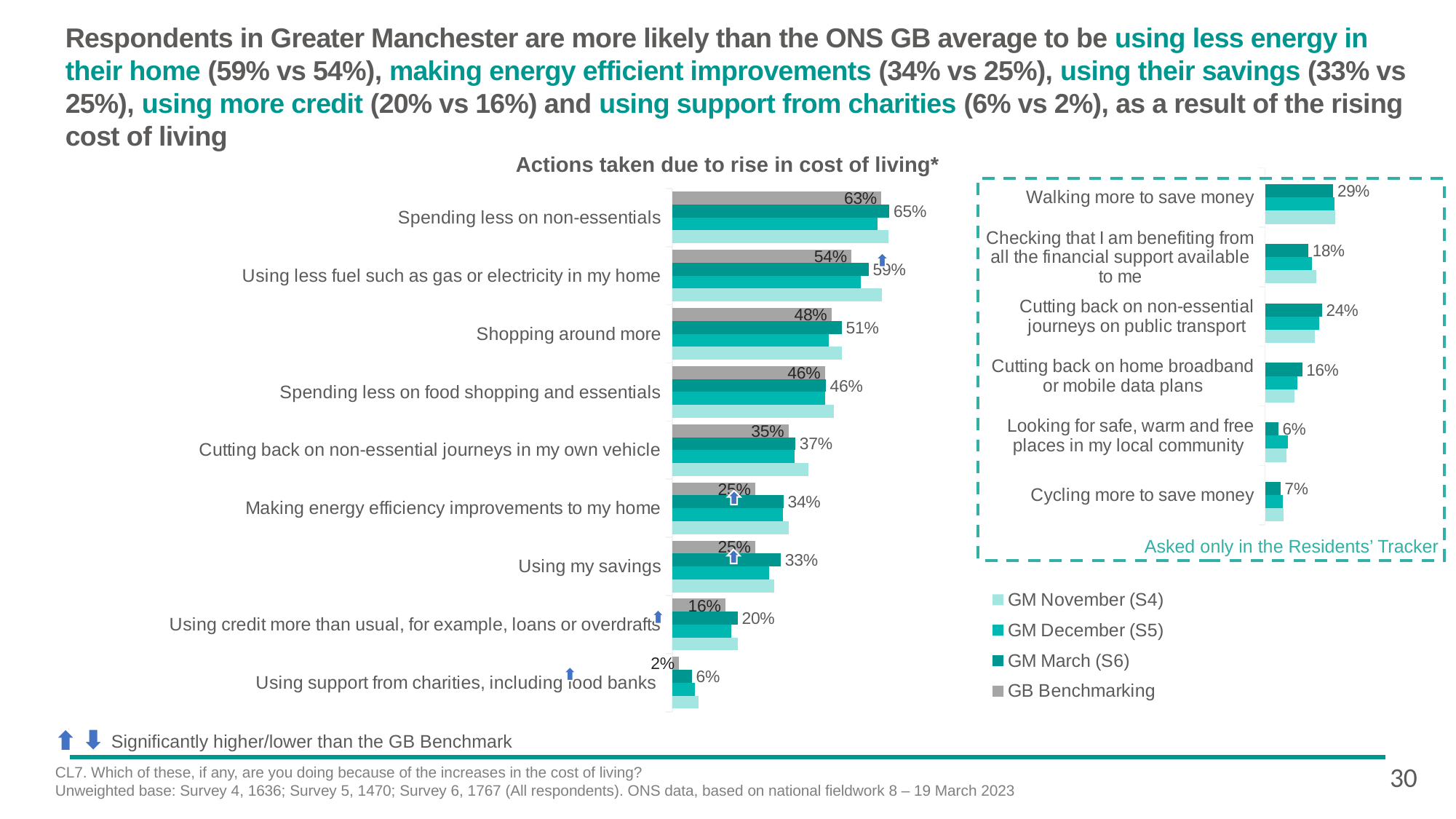

# Respondents in Greater Manchester are more likely than the ONS GB average to be using less energy in their home (59% vs 54%), making energy efficient improvements (34% vs 25%), using their savings (33% vs 25%), using more credit (20% vs 16%) and using support from charities (6% vs 2%), as a result of the rising cost of living
Actions taken due to rise in cost of living*

### Chart

| Category | ONS Benchmarking  | GM March (S6) | GM January (S5) | GM November (S4) |
|---|---|---|---|---|
| Walking more to save money | None | 0.289571400305836 | 0.295838942719975 | 0.299629888064477 |
| Checking that I am benefiting from all the financial support available to me | None | 0.183664123911898 | 0.198818764794267 | 0.218580583145634 |
| Cutting back on non-essential journeys on public transport | None | 0.242209801969577 | 0.22857746218809 | 0.212393060254997 |
| Cutting back on home broadband or mobile data plans | None | 0.157847820290313 | 0.137496511994585 | 0.124001466283517 |
| Looking for safe, warm and free places in my local community  | None | 0.0562085501969555 | 0.0974768059296584 | 0.090544702696676 |
| Cycling more to save money | None | 0.065474201434869 | 0.0766564441144033 | 0.0796659878969124 |

### Chart

| Category | GB Benchmarking  | GM March (S6) | GM December (S5) | GM November (S4) |
|---|---|---|---|---|
| Spending less on non-essentials | 0.63 | 0.654169012507361 | 0.618060349160164 | 0.65169872108282 |
| Using less fuel such as gas or electricity in my home | 0.54 | 0.591489263635182 | 0.567076327571839 | 0.632346828015897 |
| Shopping around more | 0.48 | 0.510780418969095 | 0.470629265587509 | 0.510048621409997 |
| Spending less on food shopping and essentials | 0.46 | 0.461974337893179 | 0.460740753635005 | 0.487592725975159 |
| Cutting back on non-essential journeys in my own vehicle | 0.35 | 0.370791158222259 | 0.368245077299774 | 0.411122382490079 |
| Making energy efficiency improvements to my home | 0.25 | 0.335404952326777 | 0.332869626209845 | 0.350543097380491 |
| Using my savings | 0.25 | 0.327045208152918 | 0.292745366360339 | 0.307420540541852 |
| Using credit more than usual, for example, loans or overdrafts | 0.16 | 0.196894014940621 | 0.178271106838651 | 0.196500782986339 |
| Using support from charities, including food banks  | 0.02 | 0.0587492358590253 | 0.0672844051374415 | 0.0786192931489356 |

Asked only in the Residents’ Tracker

Significantly higher/lower than the GB Benchmark

30
CL7. Which of these, if any, are you doing because of the increases in the cost of living?
Unweighted base: Survey 4, 1636; Survey 5, 1470; Survey 6, 1767 (All respondents). ONS data, based on national fieldwork 8 – 19 March 2023